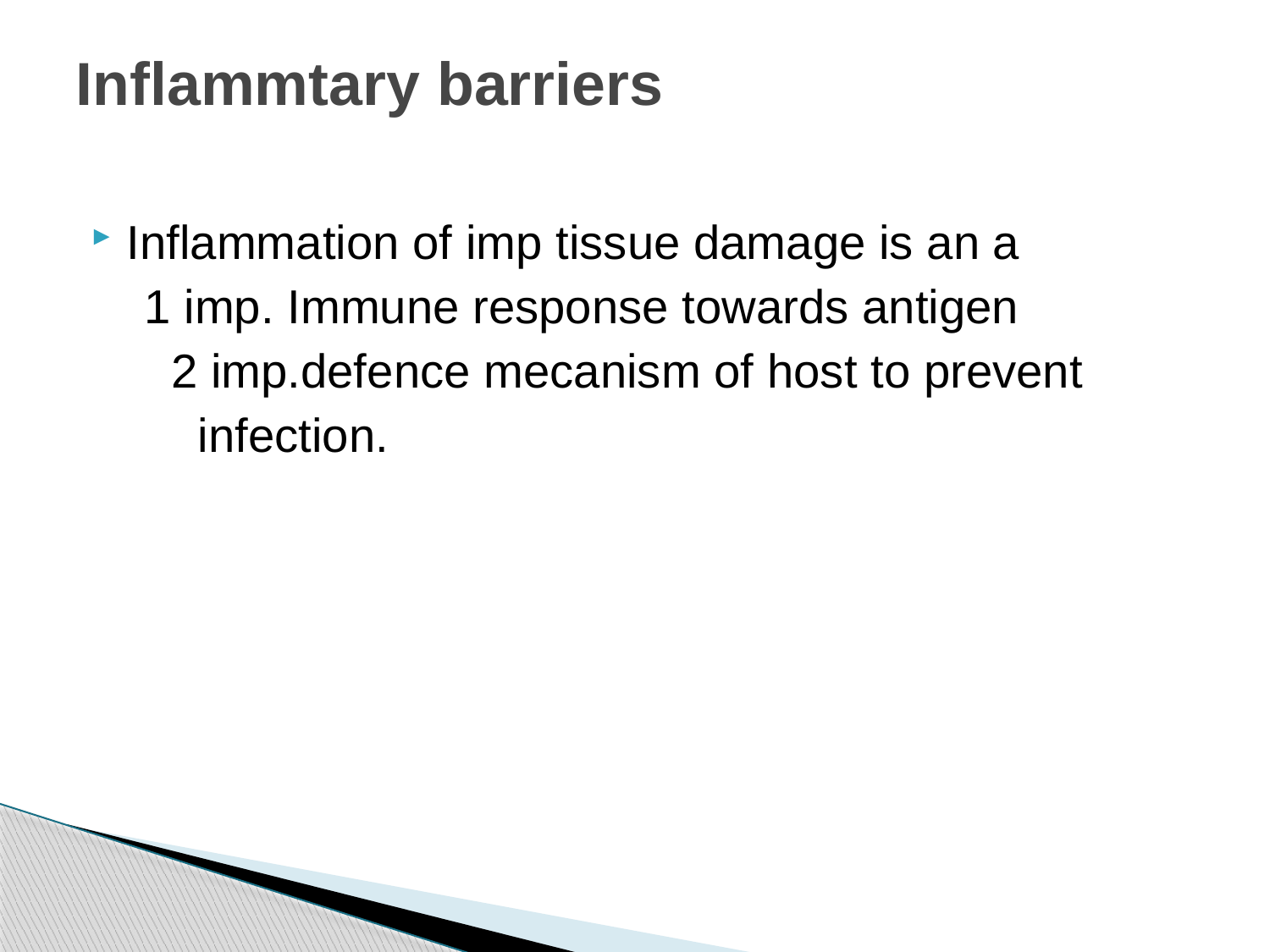

# Inflammtary barriers
Inflammation of imp tissue damage is an a
    1 imp. Immune response towards antigen
      2 imp.defence mecanism of host to prevent
        infection.